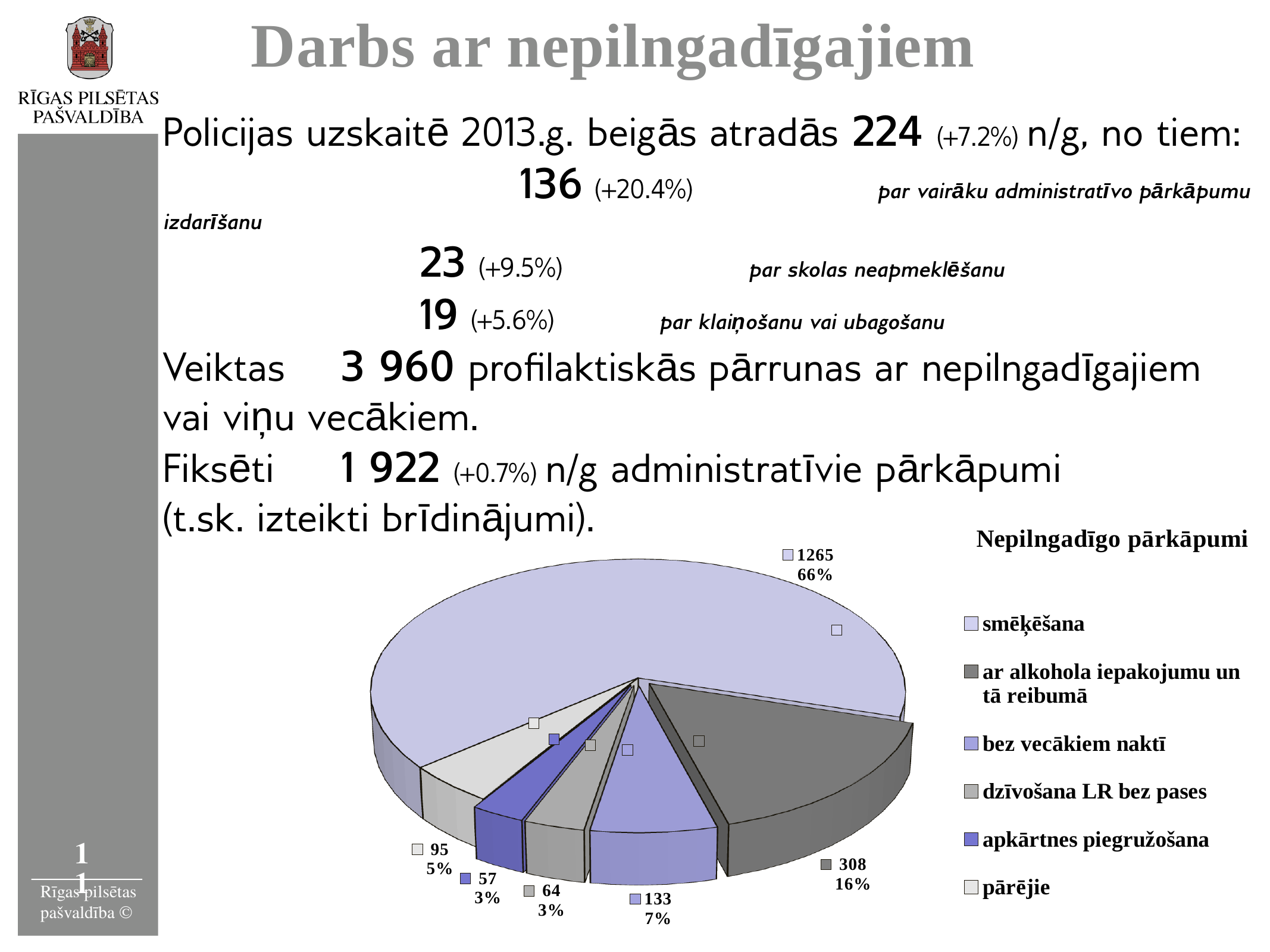

# Darbs ar nepilngadīgajiem
Policijas uzskaitē 2013.g. beigās atradās 224 (+7.2%) n/g, no tiem:				136 (+20.4%) 		par vairāku administratīvo pārkāpumu izdarīšanu
  23 (+9.5%) 		par skolas neapmeklēšanu
  19 (+5.6%) 		par klaiņošanu vai ubagošanu
Veiktas 	3 960 profilaktiskās pārrunas ar nepilngadīgajiem vai viņu vecākiem.
Fiksēti 	1 922 (+0.7%) n/g administratīvie pārkāpumi
(t.sk. izteikti brīdinājumi).

[unsupported chart]

11